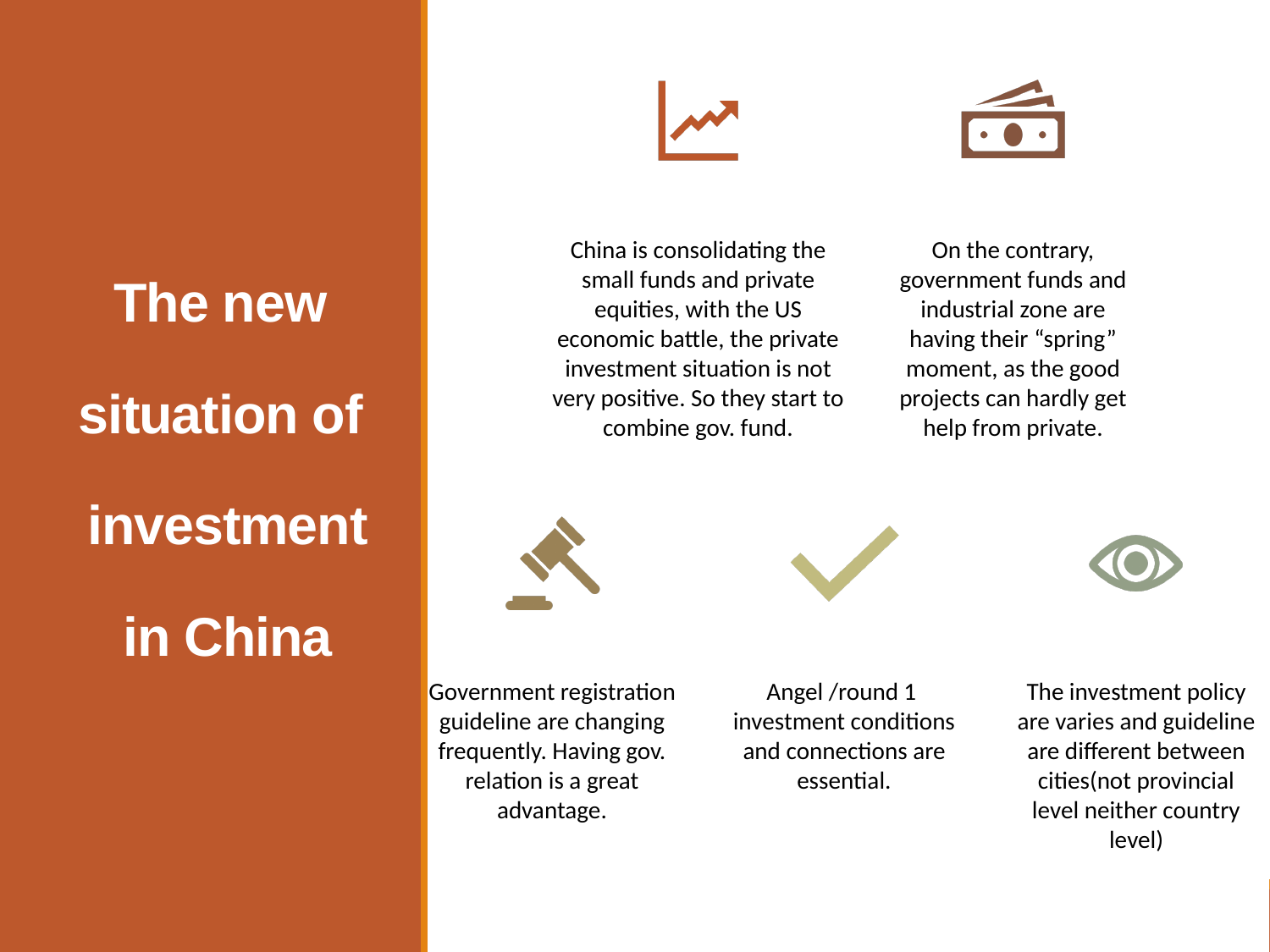

China is consolidating the small funds and private equities, with the US economic battle, the private investment situation is not very positive. So they start to combine gov. fund.
On the contrary, government funds and industrial zone are having their “spring” moment, as the good projects can hardly get help from private.
Government registration guideline are changing frequently. Having gov. relation is a great advantage.
Angel /round 1  investment conditions and connections are essential.
The investment policy are varies and guideline are different between cities(not provincial level neither country level)
# The new situation of investment in China